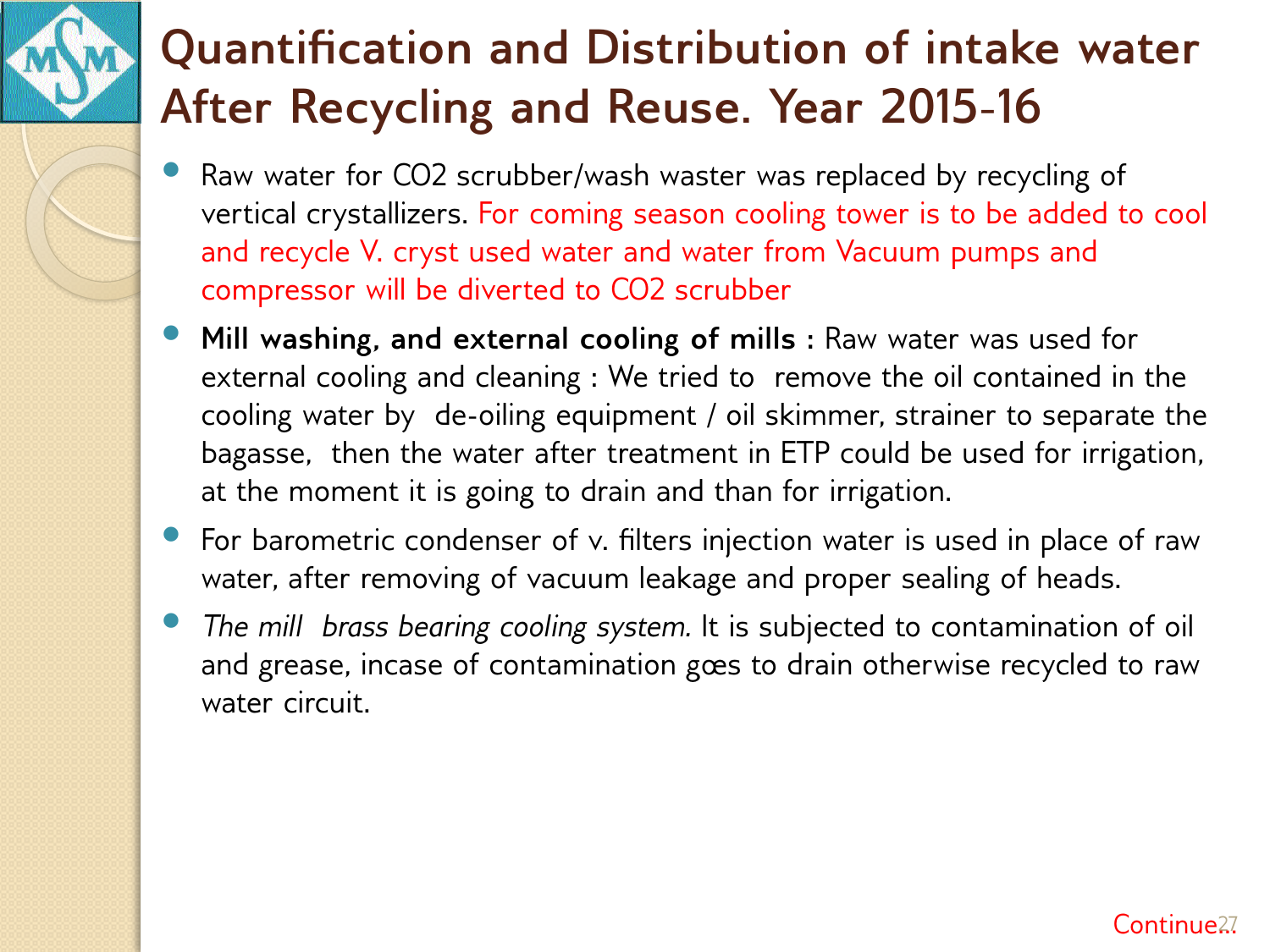

# Quantification and Distribution of intake water After Recycling and Reuse. Year 2015-16
Raw water for CO2 scrubber/wash waster was replaced by recycling of vertical crystallizers. For coming season cooling tower is to be added to cool and recycle V. cryst used water and water from Vacuum pumps and compressor will be diverted to CO2 scrubber
Mill washing, and external cooling of mills : Raw water was used for external cooling and cleaning : We tried to  remove the oil contained in the cooling water by  de-oiling equipment / oil skimmer, strainer to separate the bagasse,  then the water after treatment in ETP could be used for irrigation, at the moment it is going to drain and than for irrigation.
For barometric condenser of v. filters injection water is used in place of raw water, after removing of vacuum leakage and proper sealing of heads.
The mill  brass bearing cooling system. It is subjected to contamination of oil and grease, incase of contamination goes to drain otherwise recycled to raw water circuit.
27
Continue…